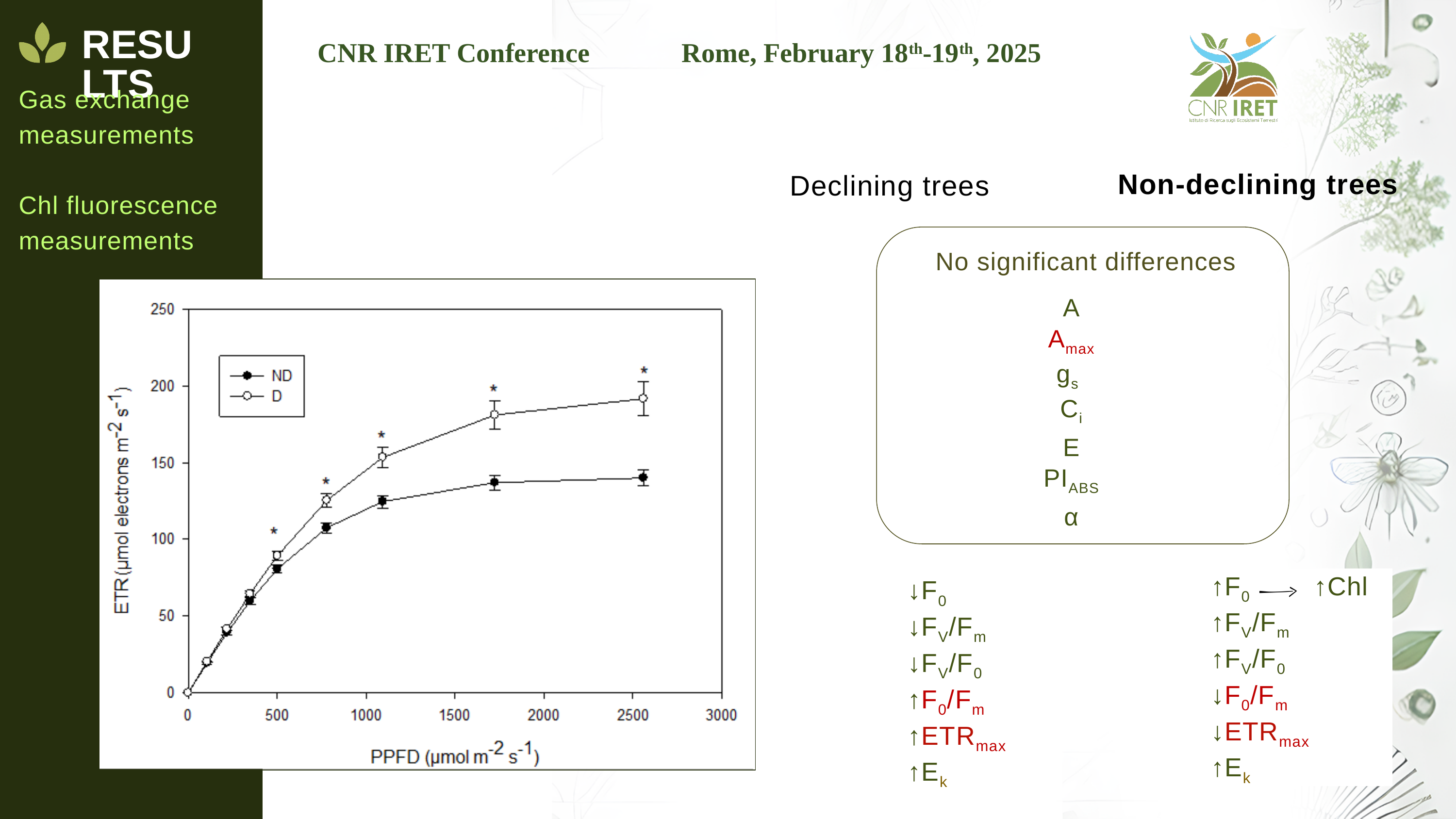

RESULTS
Gas exchange
measurements

Chl fluorescence
measurements
Non-declining trees
Declining trees

No significant differences

A
Amax
gs
Ci
E
PIABS
α
Temperate Forests
↑F0        ↑Chl
↑FV/Fm
↑FV/F0
↓F0/Fm
↓ETRmax
↑Ek
↓F0
↓FV/Fm
↓FV/F0
↑F0/Fm
↑ETRmax
↑Ek

Read More